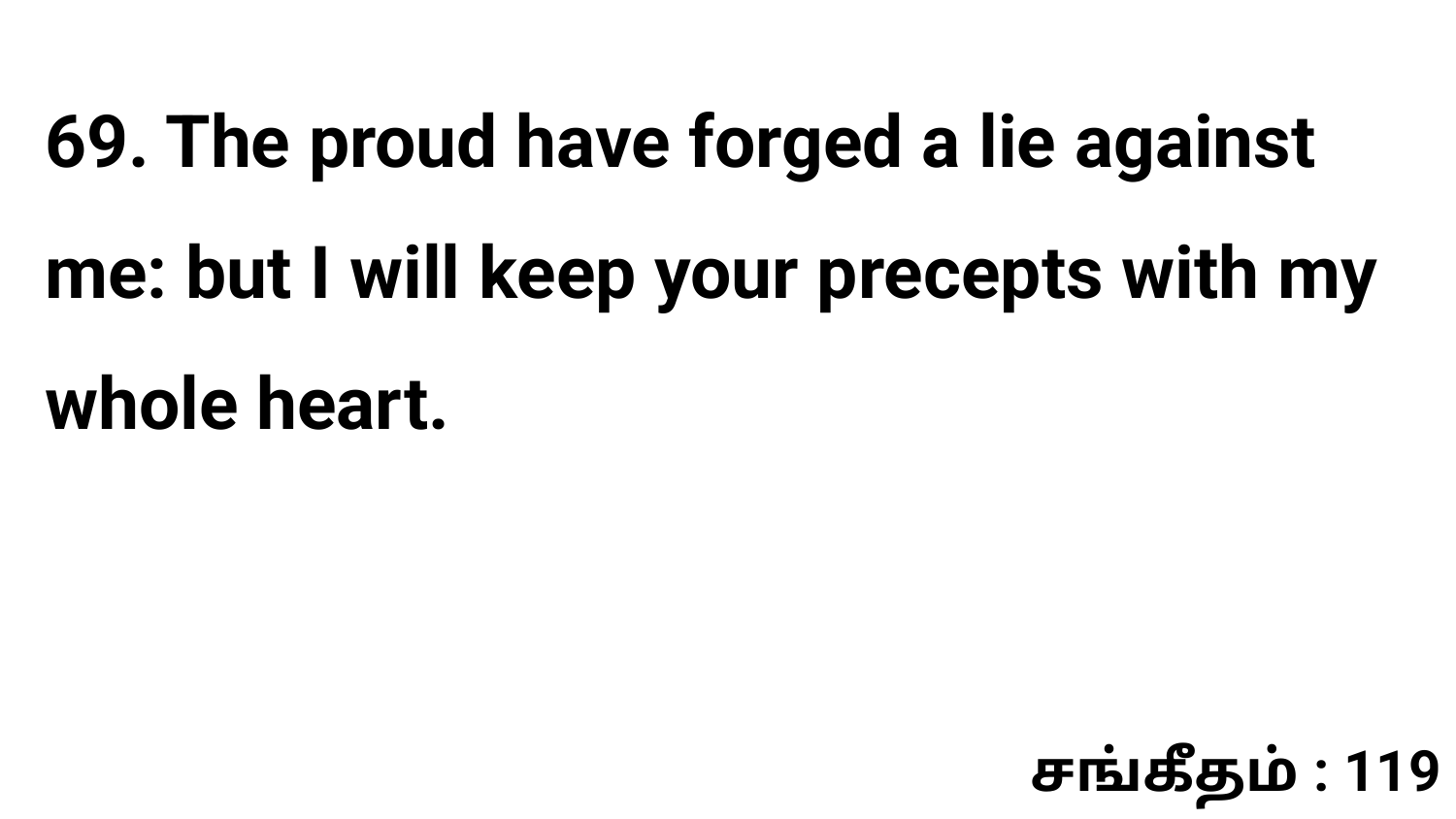

69. The proud have forged a lie against me: but I will keep your precepts with my whole heart.
சங்கீதம் : 119